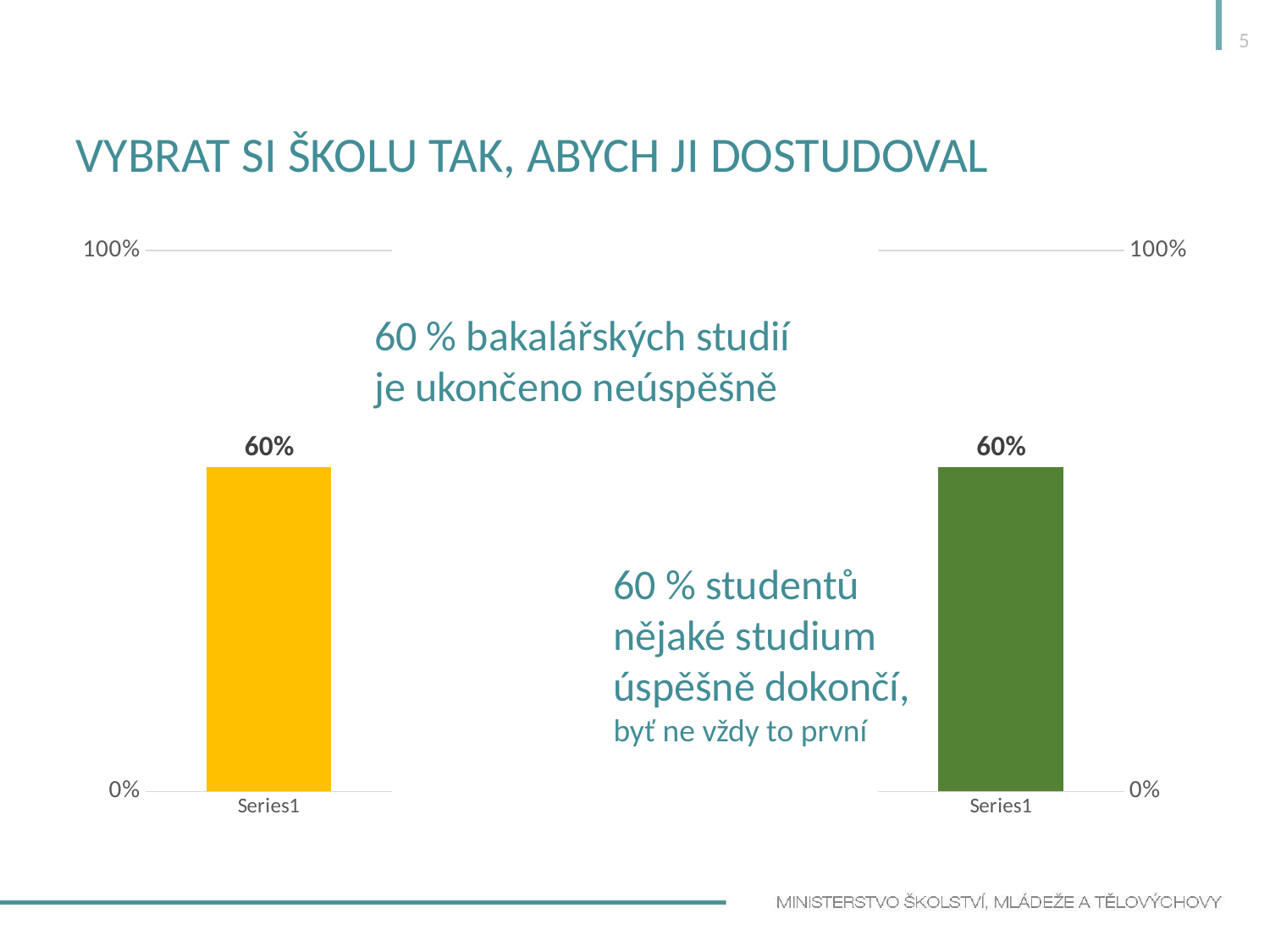

5
# Vybrat si školu tak, abych ji dostudoval

### Chart

| Category | Řada 1 |
|---|---|
|  | 0.6 |

### Chart

| Category | Řada 1 |
|---|---|
|  | 0.6 |
60 % bakalářských studií je ukončeno neúspěšně
60 % studentů nějaké studium úspěšně dokončí,
byť ne vždy to první